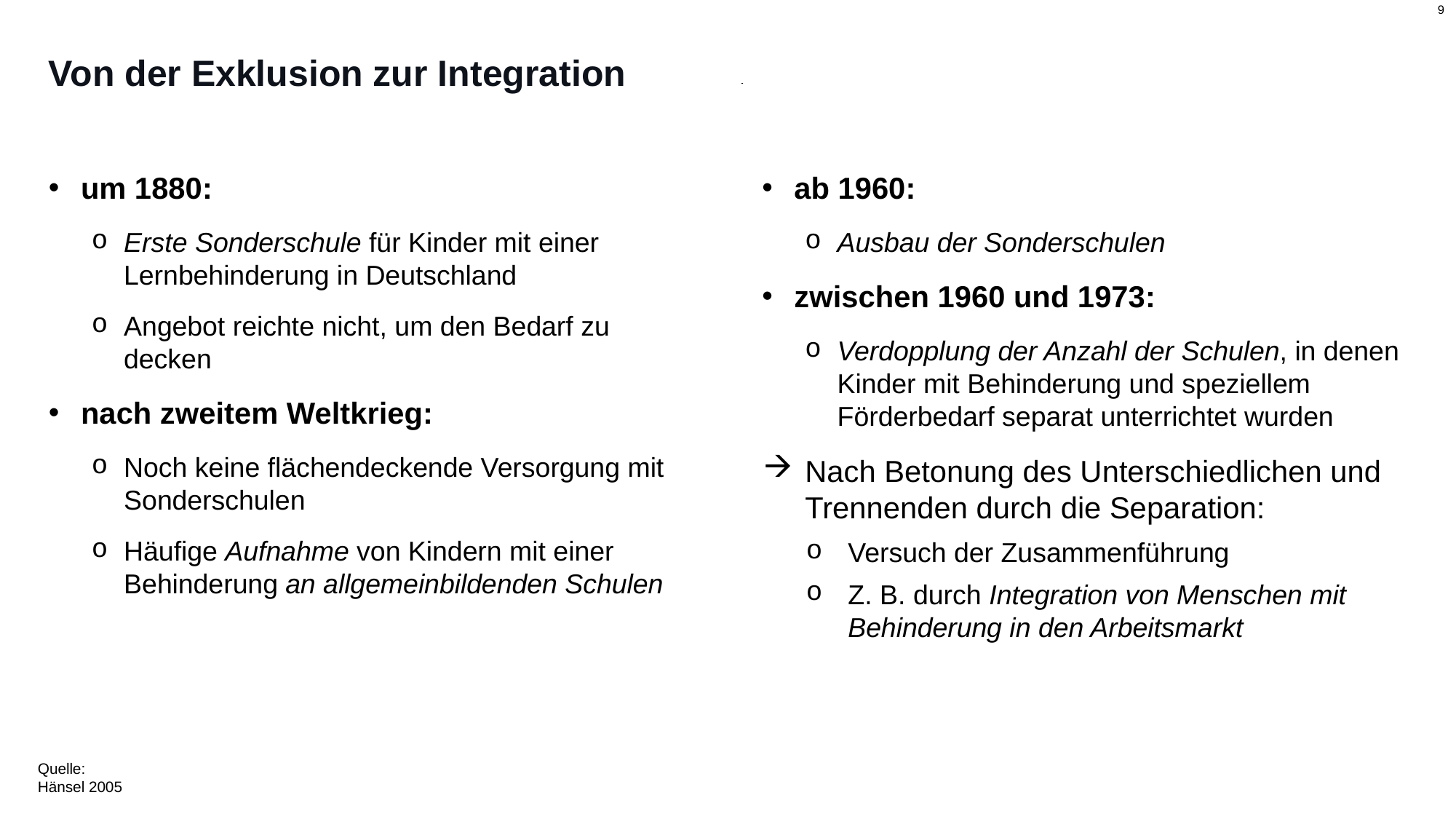

# Von der Exklusion zur Integration
ab 1960:
Ausbau der Sonderschulen
zwischen 1960 und 1973:
Verdopplung der Anzahl der Schulen, in denen Kinder mit Behinderung und speziellem Förderbedarf separat unterrichtet wurden
Nach Betonung des Unterschiedlichen und Trennenden durch die Separation:
Versuch der Zusammenführung
Z. B. durch Integration von Menschen mit Behinderung in den Arbeitsmarkt
um 1880:
Erste Sonderschule für Kinder mit einer Lernbehinderung in Deutschland
Angebot reichte nicht, um den Bedarf zu decken
nach zweitem Weltkrieg:
Noch keine flächendeckende Versorgung mit Sonderschulen
Häufige Aufnahme von Kindern mit einer Behinderung an allgemeinbildenden Schulen
Quelle:
Hänsel 2005